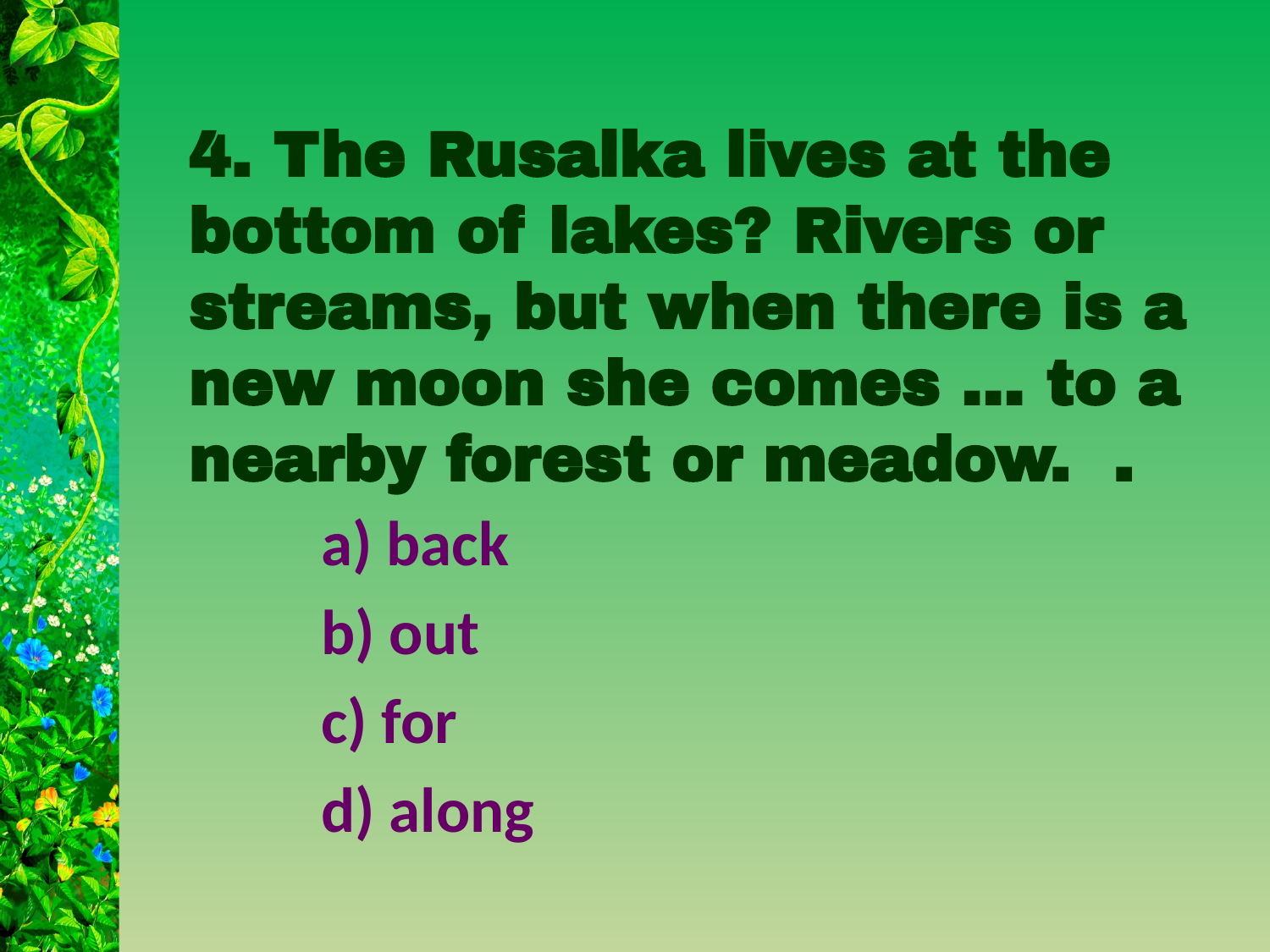

4. The Rusalka lives at the bottom of lakes? Rivers or streams, but when there is a new moon she comes … to a nearby forest or meadow.  .
a) back
b) out
c) for
d) along